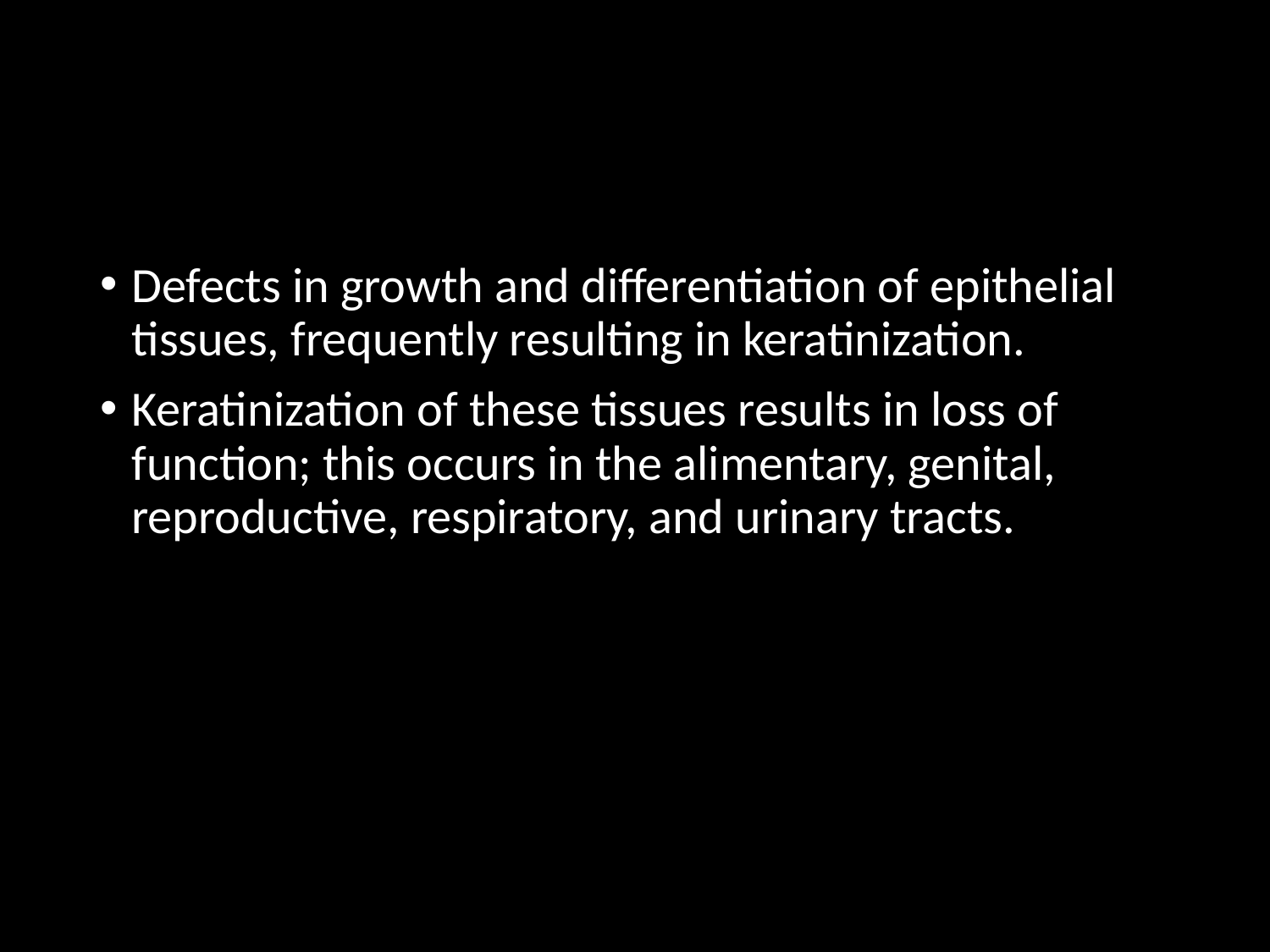

#
Defects in growth and differentiation of epithelial tissues, frequently resulting in keratinization.
Keratinization of these tissues results in loss of function; this occurs in the alimentary, genital, reproductive, respiratory, and urinary tracts.